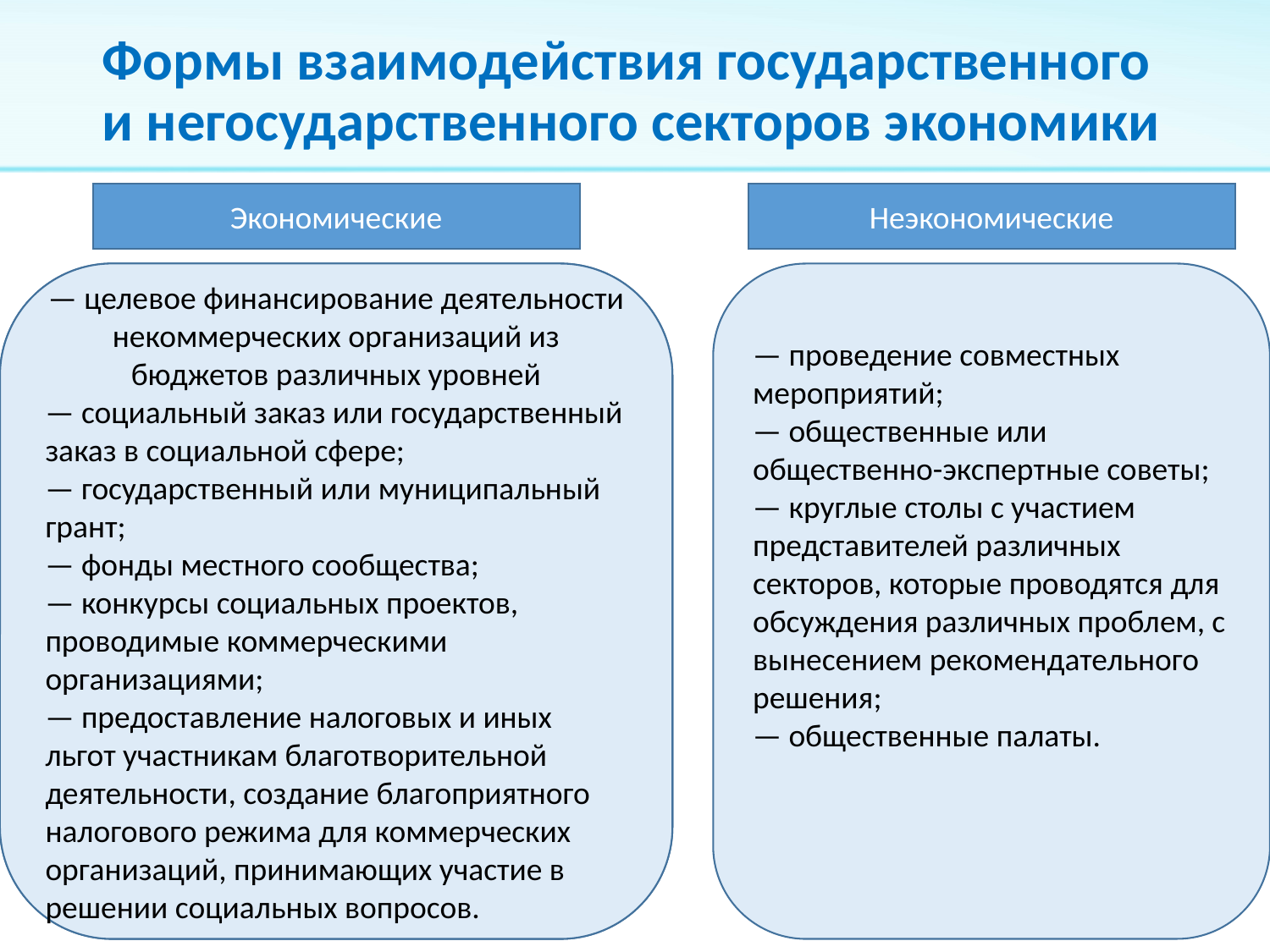

# Формы взаимодействия государственного и негосударственного секторов экономики
Экономические
Неэкономические
— проведение совместных мероприятий;
— общественные или общественно-экспертные советы;
— круглые столы с участием представителей различных секторов, которые проводятся для обсуждения различных проблем, с вынесением рекомендательного решения;
— общественные палаты.

— целевое финансирование деятельности некоммерческих организаций из бюджетов различных уровней
— социальный заказ или государственный заказ в социальной сфере;
— государственный или муниципальный грант;
— фонды местного сообщества;
— конкурсы социальных проектов, проводимые коммерческими организациями;
— предоставление налоговых и иных льгот участникам благотворительной деятельности, создание благоприятного налогового режима для коммерческих организаций, принимающих участие в решении социальных вопросов.

— целевое финансирование деятельности некоммерческих организаций из бюджетов различных уровней
— социальный заказ или государственный заказ в социальной сфере;
— государственный или муниципальный грант;
— фонды местного сообщества;
— конкурсы социальных проектов, проводимые коммерческими организациями;
— предоставление налоговых и иных льгот участникам благотворительной деятельности, создание благоприятного налогового режима для коммерческих организаций, принимающих участие в решении социальных вопросов.